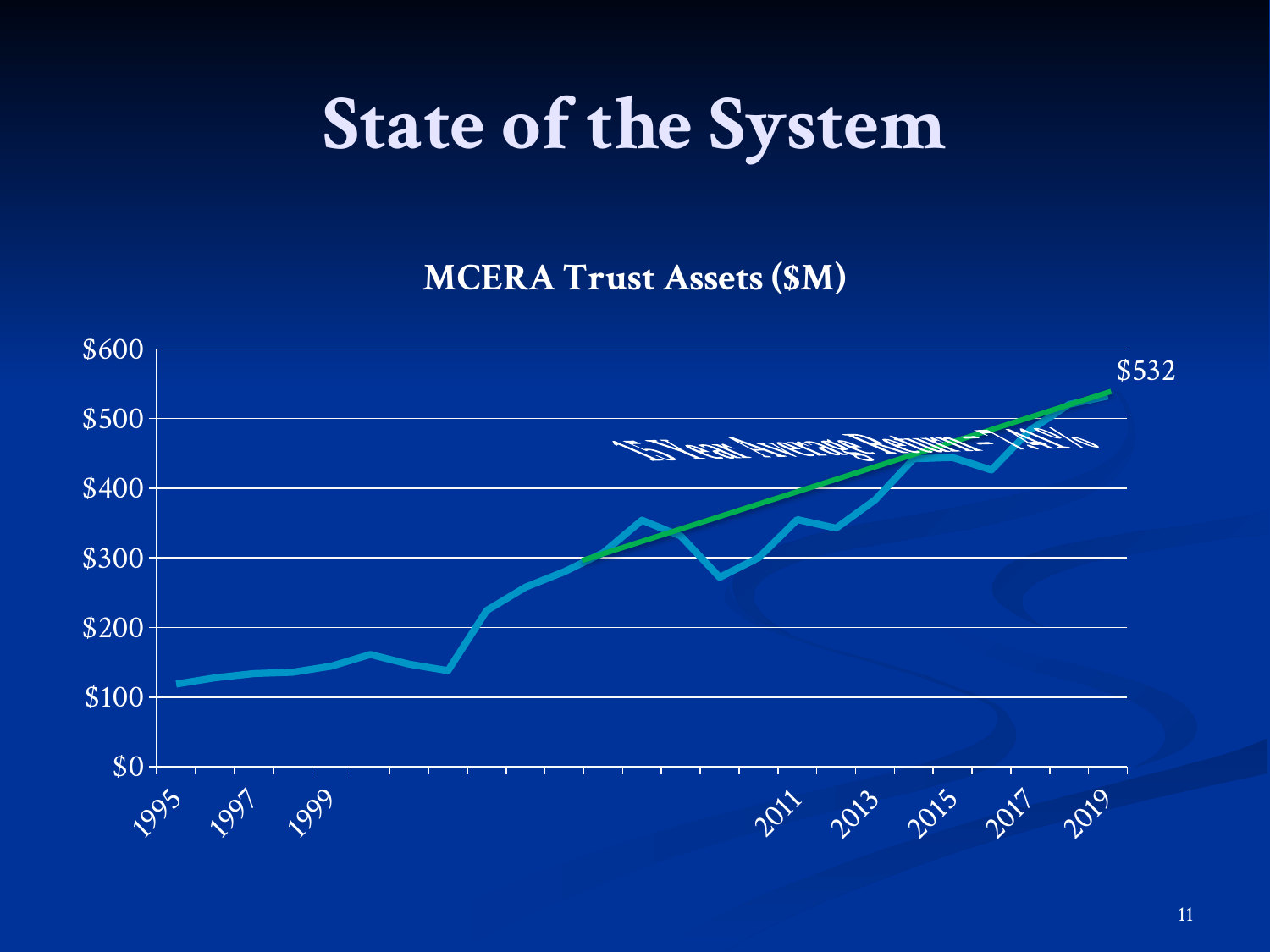

# State of the System

### Chart: MCERA Trust Assets ($M)

| Category | Assets |
|---|---|
| 1995 | 118.836 |
| 1996 | 127.742 |
| 1997 | 133.905892 |
| 1998 | 135.739265 |
| 1999 | 144.587416 |
| 2000 | 161.291236 |
| 2001 | 147.373404 |
| 2002 | 138.054179 |
| 2003 | 224.474279 |
| 2004 | 258.03 |
| 2005 | 280.227 |
| 2006 | 307.33 |
| 2007 | 354.172 |
| 2008 | 331.352 |
| 2009 | 272.041 |
| 2010 | 300.043 |
| 2011 | 355.042523 |
| 2012 | 342.736812 |
| 2013 | 383.196817 |
| 2014 | 442.308448 |
| 2015 | 444.16097 |
| 2016 | 426.222802 |
| 2017 | 483.715341 |
| 2018 | 520.358925 |
| 2019 | 532.4295 |
11